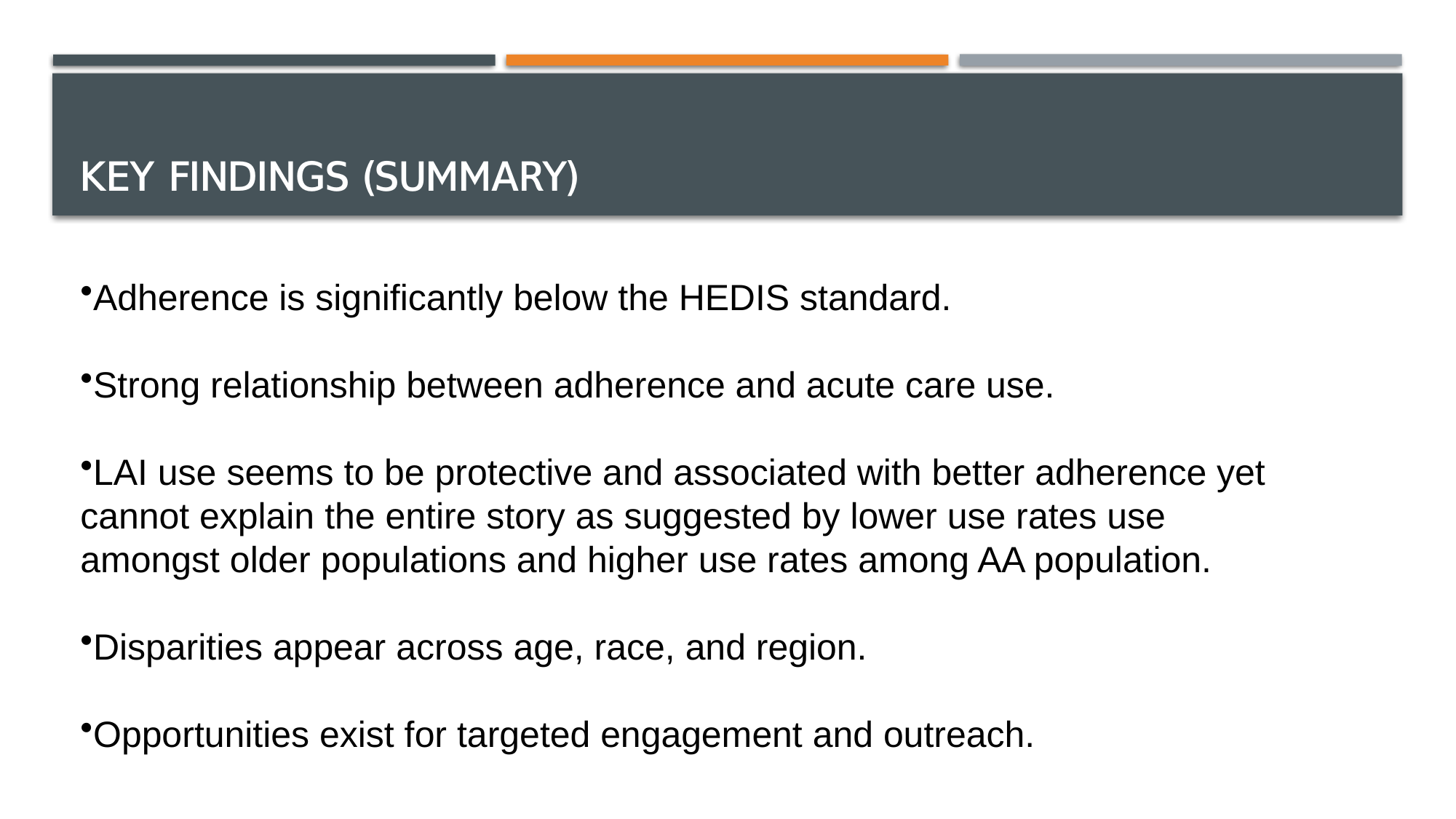

# KEY FINDINGS (SUMMARY)
Adherence is significantly below the HEDIS standard.

Strong relationship between adherence and acute care use.

LAI use seems to be protective and associated with better adherence yet cannot explain the entire story as suggested by lower use rates use amongst older populations and higher use rates among AA population.

Disparities appear across age, race, and region.

Opportunities exist for targeted engagement and outreach.